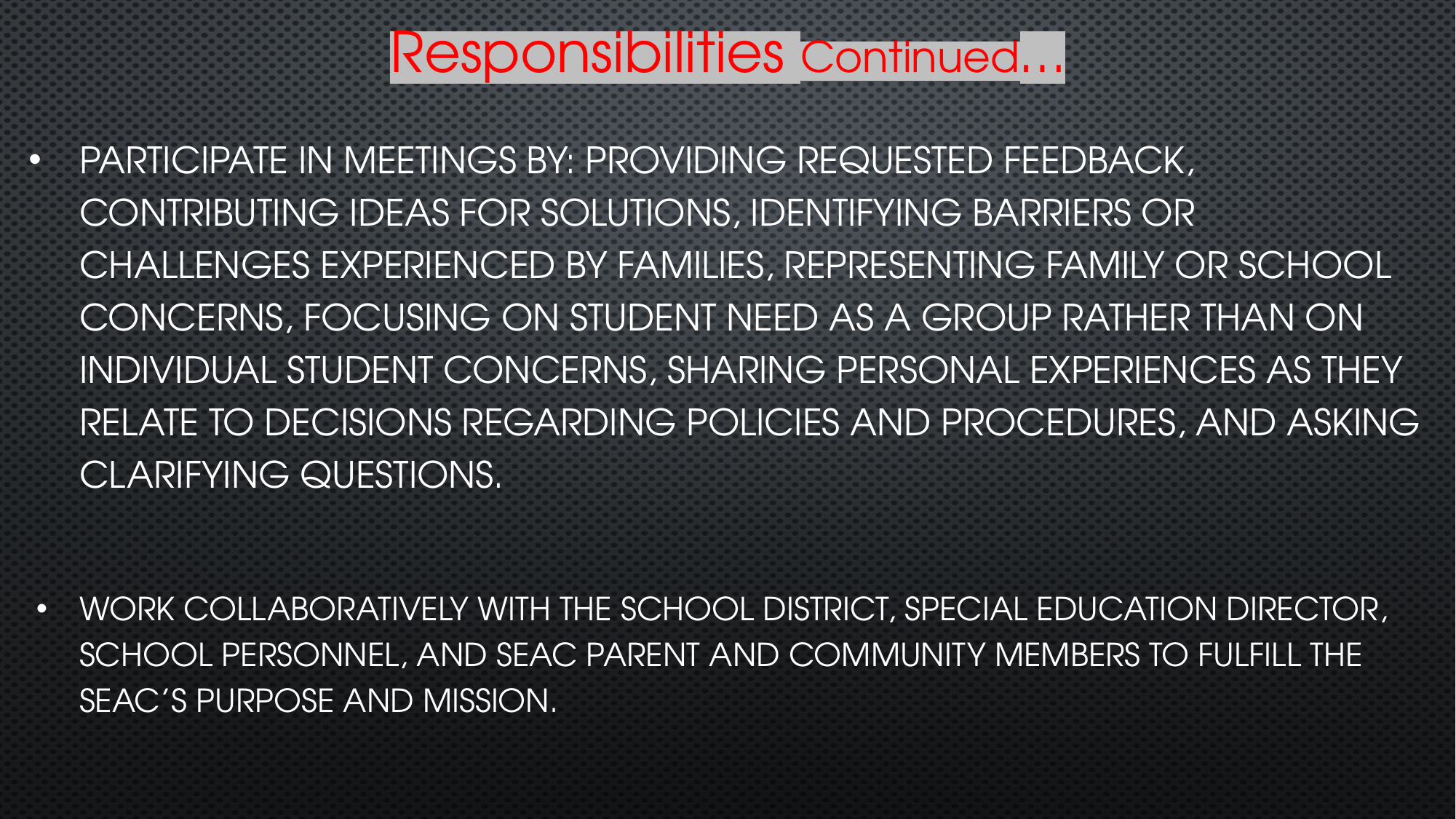

# Responsibilities Continued…
Participate in meetings by: providing requested feedback, contributing ideas for solutions, identifying barriers or challenges experienced by families, representing family or school concerns, focusing on student need as a group rather than on individual student concerns, sharing personal experiences as they relate to decisions regarding policies and procedures, and asking clarifying questions.

Work collaboratively with the school district, special education director, school personnel, and SEAC parent and community members to fulfill the SEAC’s purpose and mission.